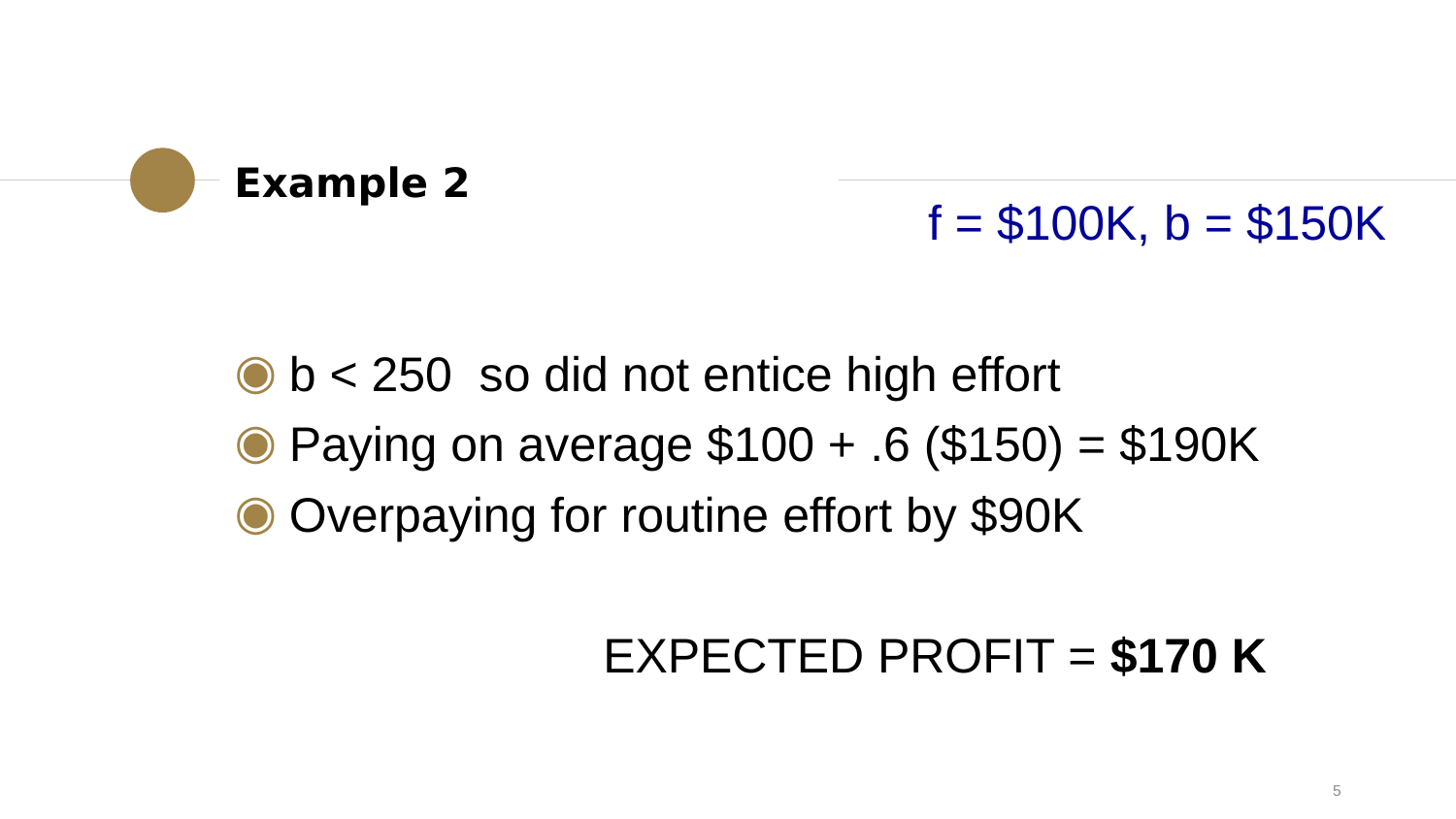

Example 2
		f = $100K, b = $150K

b < 250  so did not entice high effort
Paying on average $100 + .6 ($150) = $190K
Overpaying for routine effort by $90K

			EXPECTED PROFIT = $170 K

5